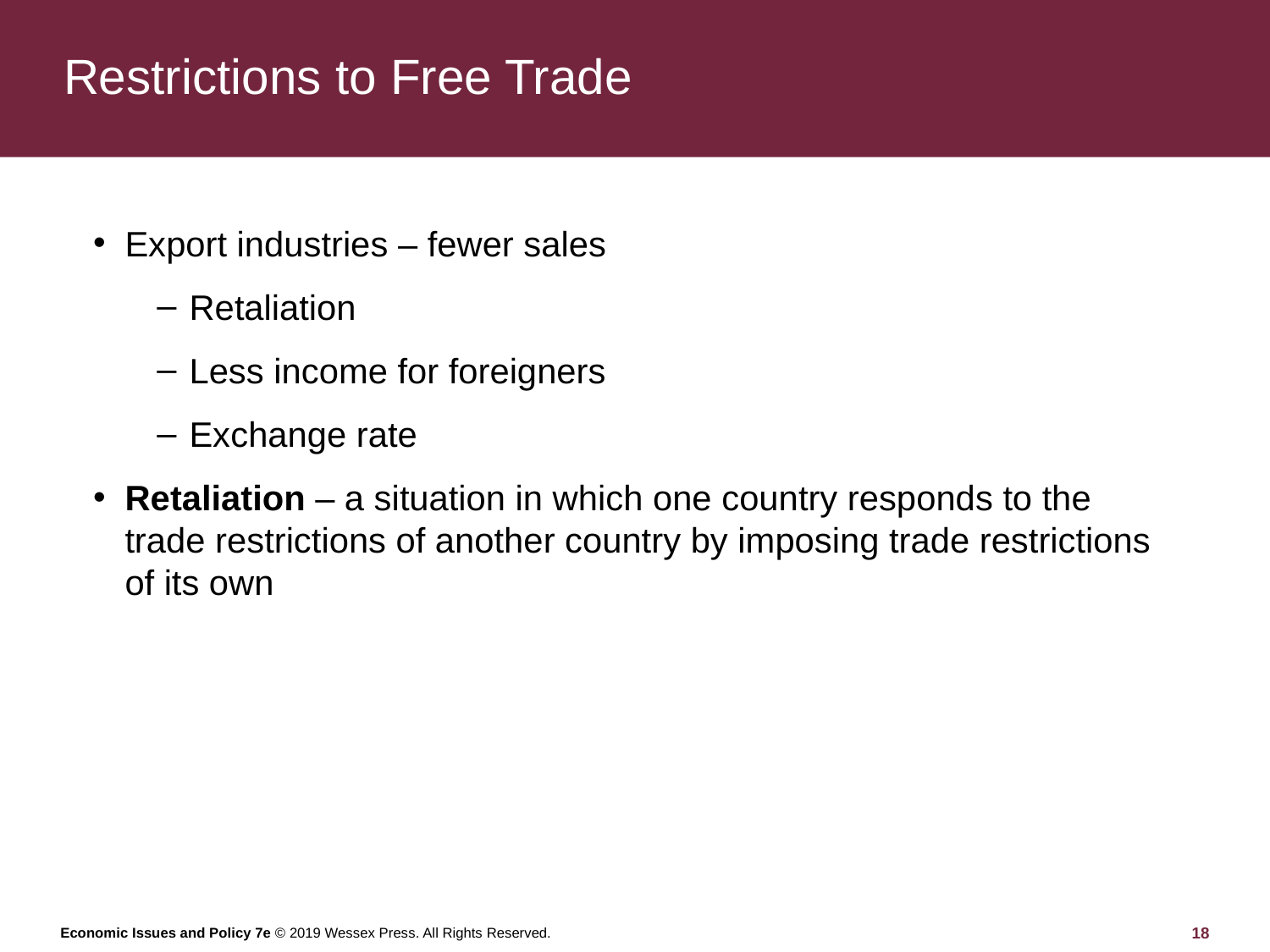

# Restrictions to Free Trade
Export industries – fewer sales
Retaliation
Less income for foreigners
Exchange rate
Retaliation – a situation in which one country responds to the trade restrictions of another country by imposing trade restrictions of its own